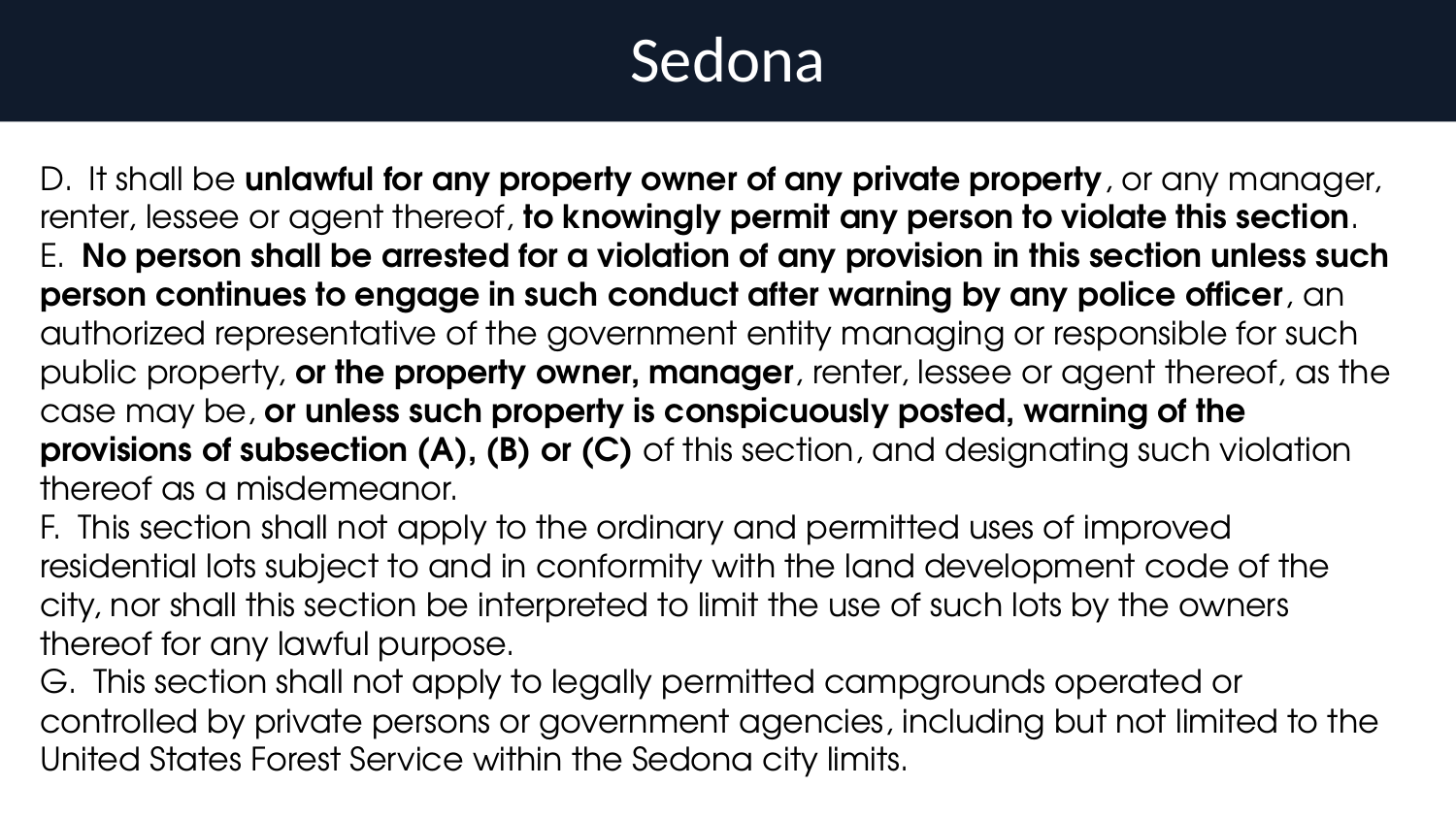

# Sedona
D. It shall be unlawful for any property owner of any private property, or any manager, renter, lessee or agent thereof, to knowingly permit any person to violate this section.
E. No person shall be arrested for a violation of any provision in this section unless such person continues to engage in such conduct after warning by any police officer, an authorized representative of the government entity managing or responsible for such public property, or the property owner, manager, renter, lessee or agent thereof, as the case may be, or unless such property is conspicuously posted, warning of the provisions of subsection (A), (B) or (C) of this section, and designating such violation thereof as a misdemeanor.
F. This section shall not apply to the ordinary and permitted uses of improved residential lots subject to and in conformity with the land development code of the city, nor shall this section be interpreted to limit the use of such lots by the owners thereof for any lawful purpose.
G. This section shall not apply to legally permitted campgrounds operated or controlled by private persons or government agencies, including but not limited to the United States Forest Service within the Sedona city limits.